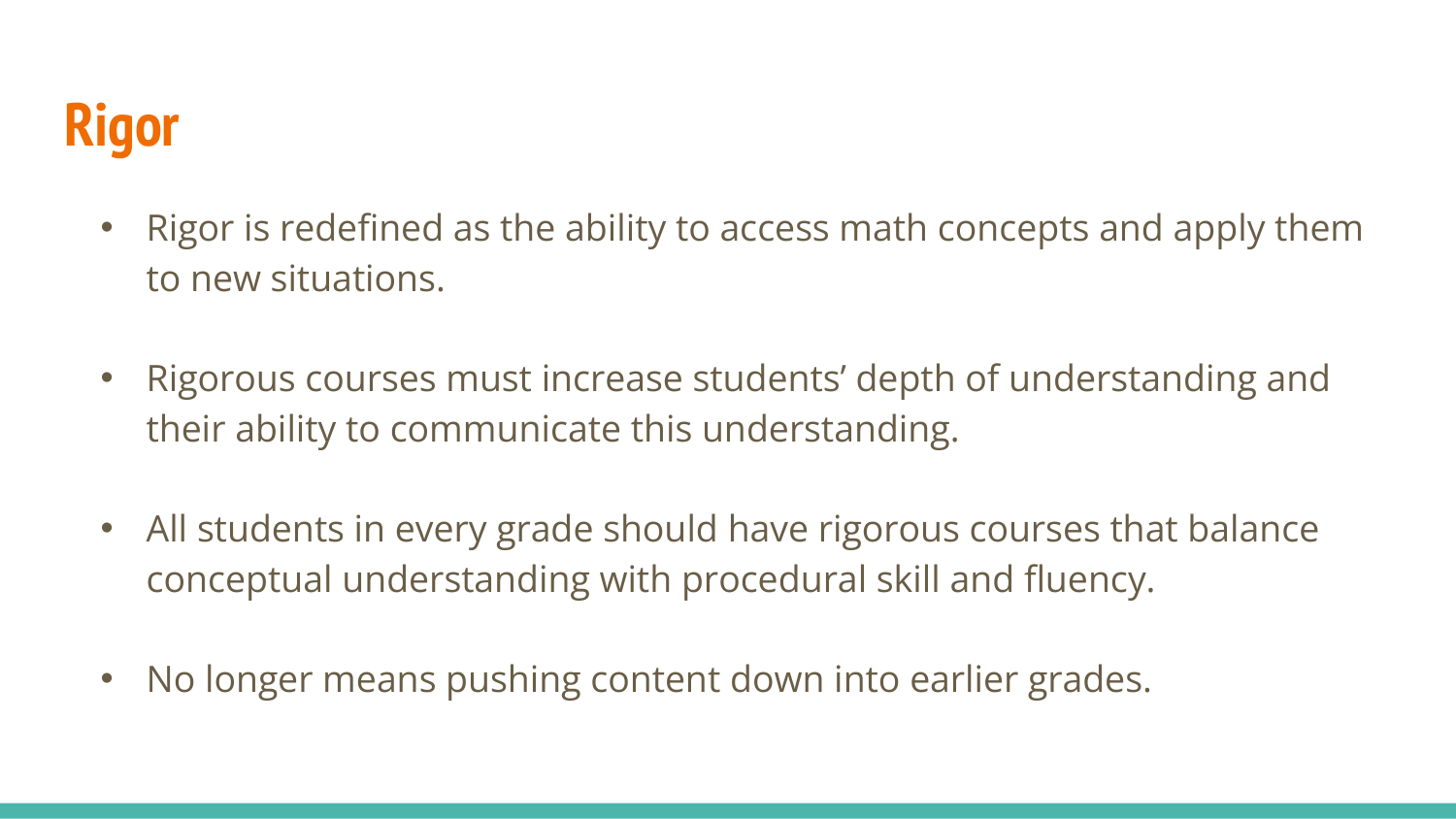

# Rigor
Rigor is redefined as the ability to access math concepts and apply them to new situations.

Rigorous courses must increase students’ depth of understanding and their ability to communicate this understanding.

All students in every grade should have rigorous courses that balance conceptual understanding with procedural skill and fluency.

No longer means pushing content down into earlier grades.